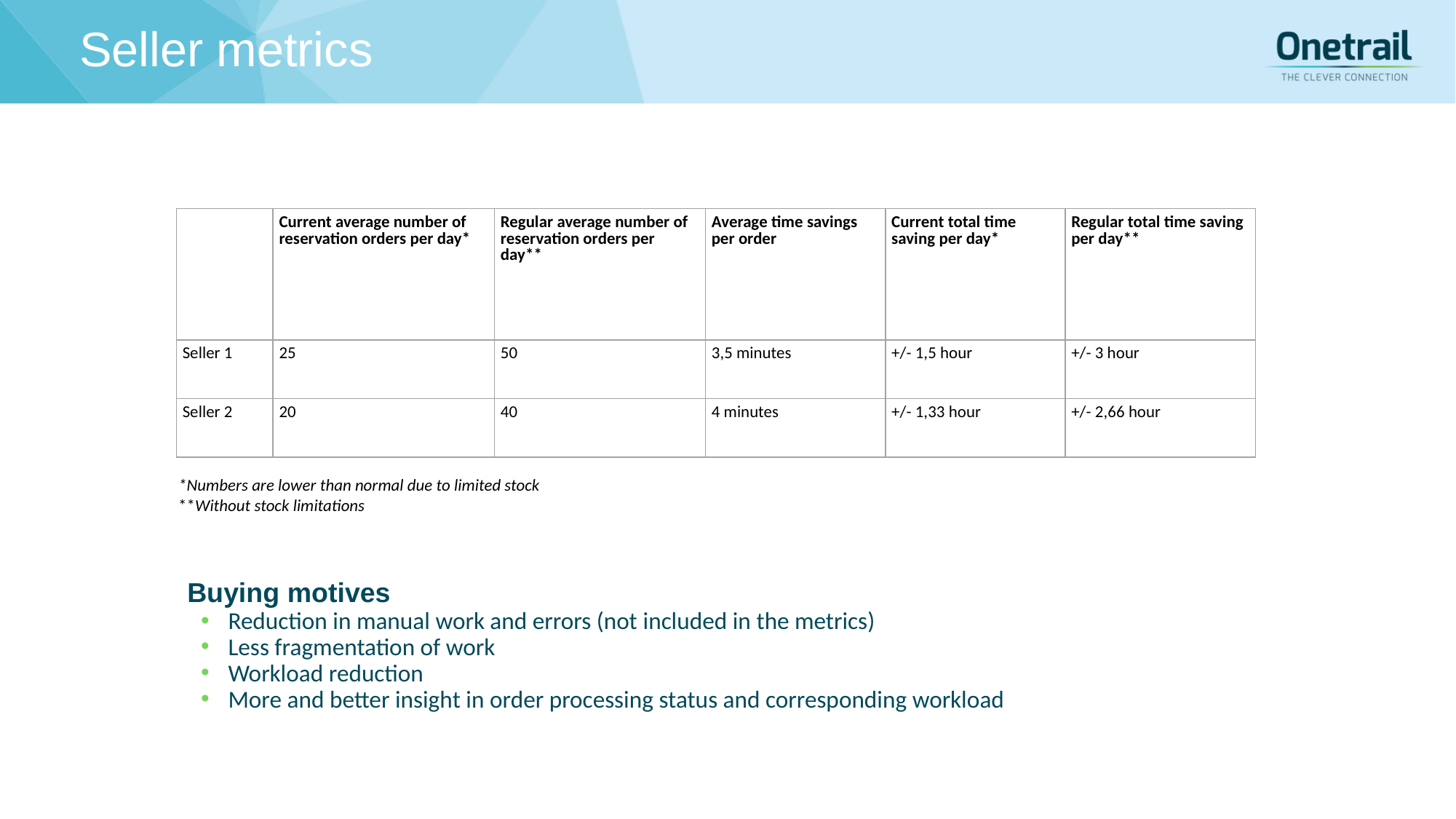

Seller metrics
|  | Current average number of reservation orders per day\* | Regular average number of reservation orders per day\*\* | Average time savings per order | Current total time saving per day\* | Regular total time saving per day\*\* |
| --- | --- | --- | --- | --- | --- |
| Seller 1 | 25 | 50 | 3,5 minutes | +/- 1,5 hour | +/- 3 hour |
| Seller 2 | 20 | 40 | 4 minutes | +/- 1,33 hour | +/- 2,66 hour |

*Numbers are lower than normal due to limited stock
**Without stock limitations
Buying motives
Reduction in manual work and errors (not included in the metrics)
Less fragmentation of work
Workload reduction
More and better insight in order processing status and corresponding workload